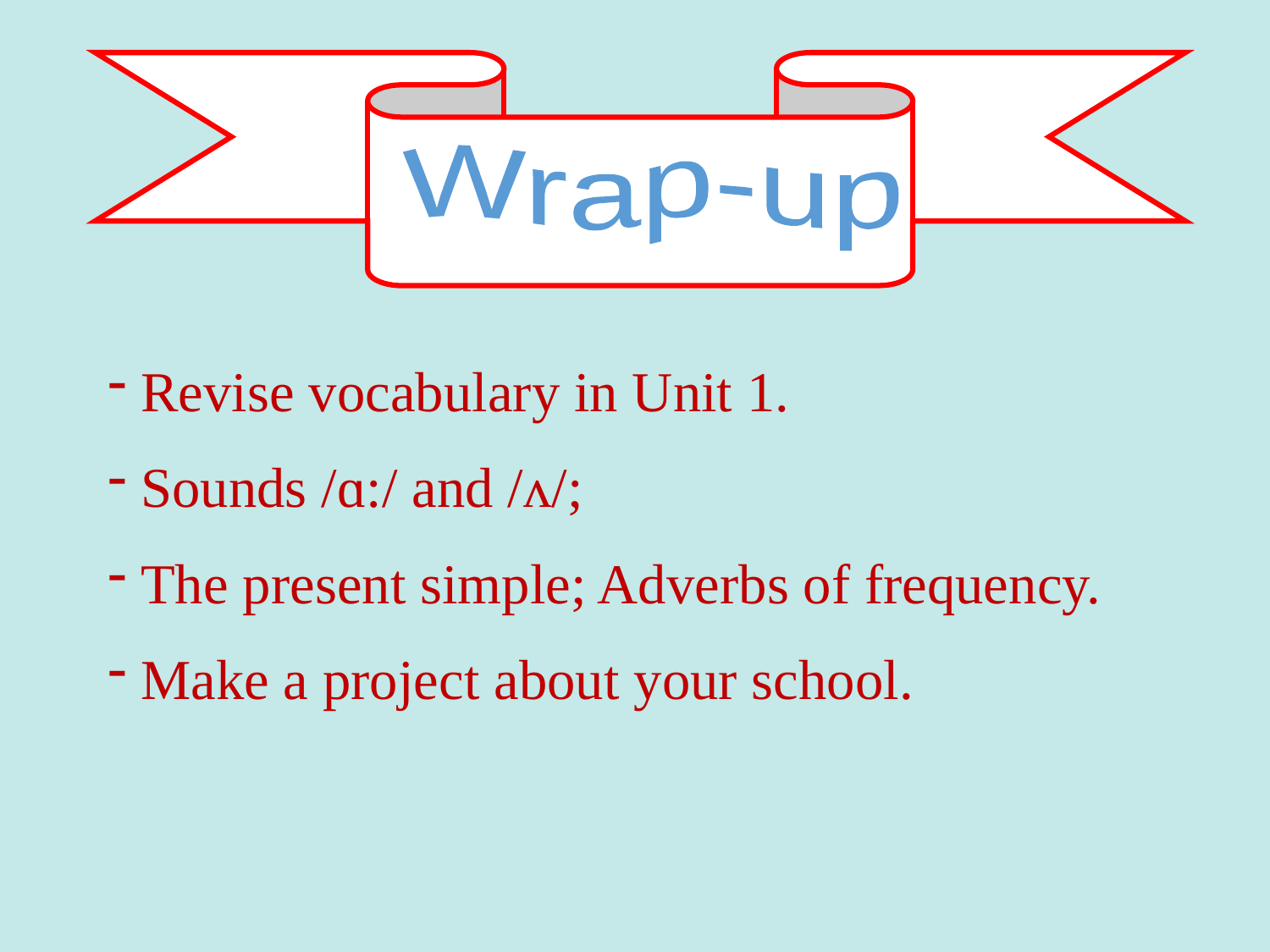

Wrap-up
 Revise vocabulary in Unit 1.
 Sounds /ɑ:/ and /ʌ/;
 The present simple; Adverbs of frequency.
 Make a project about your school.